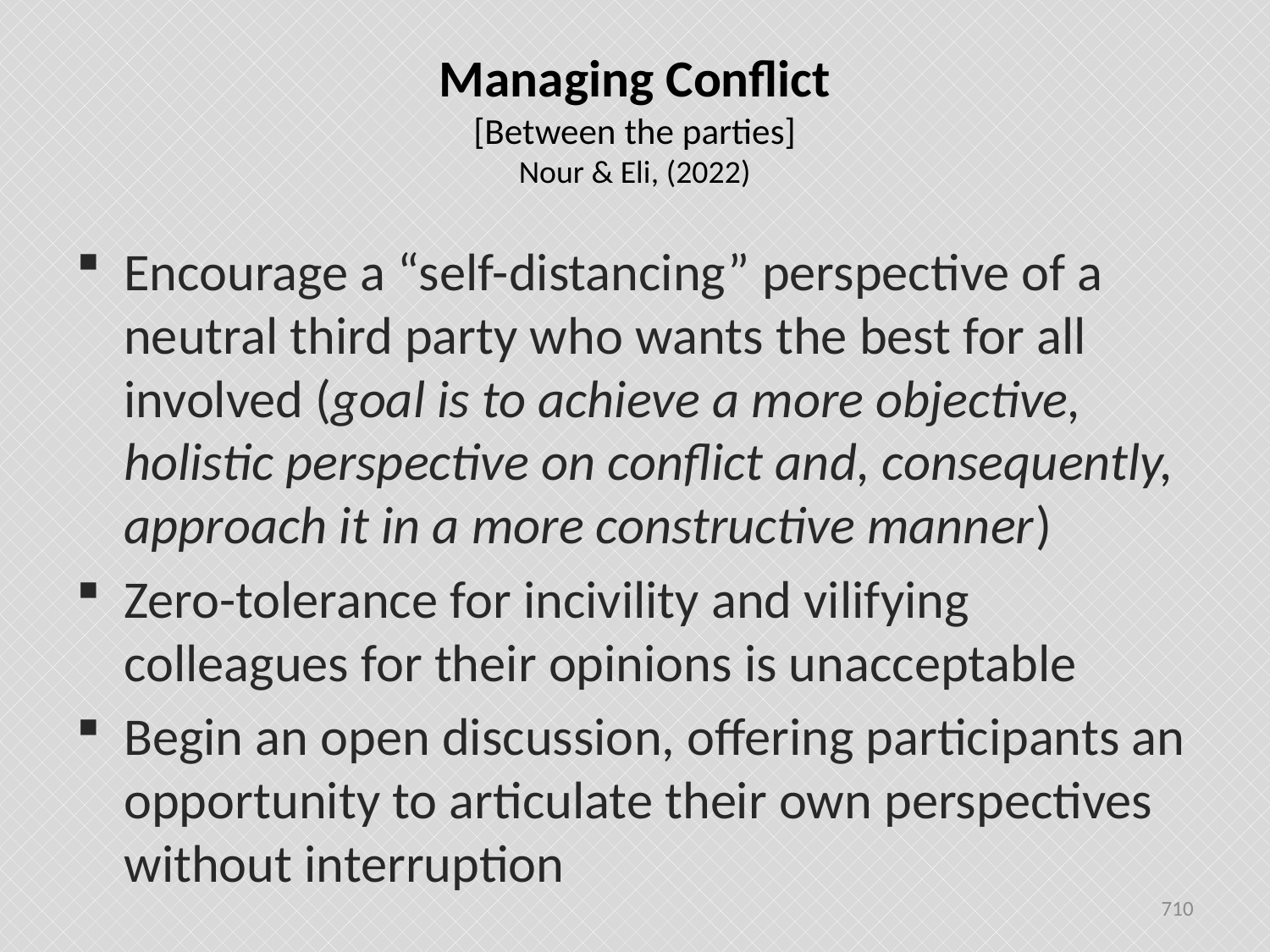

# Managing Conflict [Between the parties] Nour & Eli, (2022)
Encourage a “self-distancing” perspective of a neutral third party who wants the best for all involved (goal is to achieve a more objective, holistic perspective on conflict and, consequently, approach it in a more constructive manner)
Zero-tolerance for incivility and vilifying colleagues for their opinions is unacceptable
Begin an open discussion, offering participants an opportunity to articulate their own perspectives without interruption

710